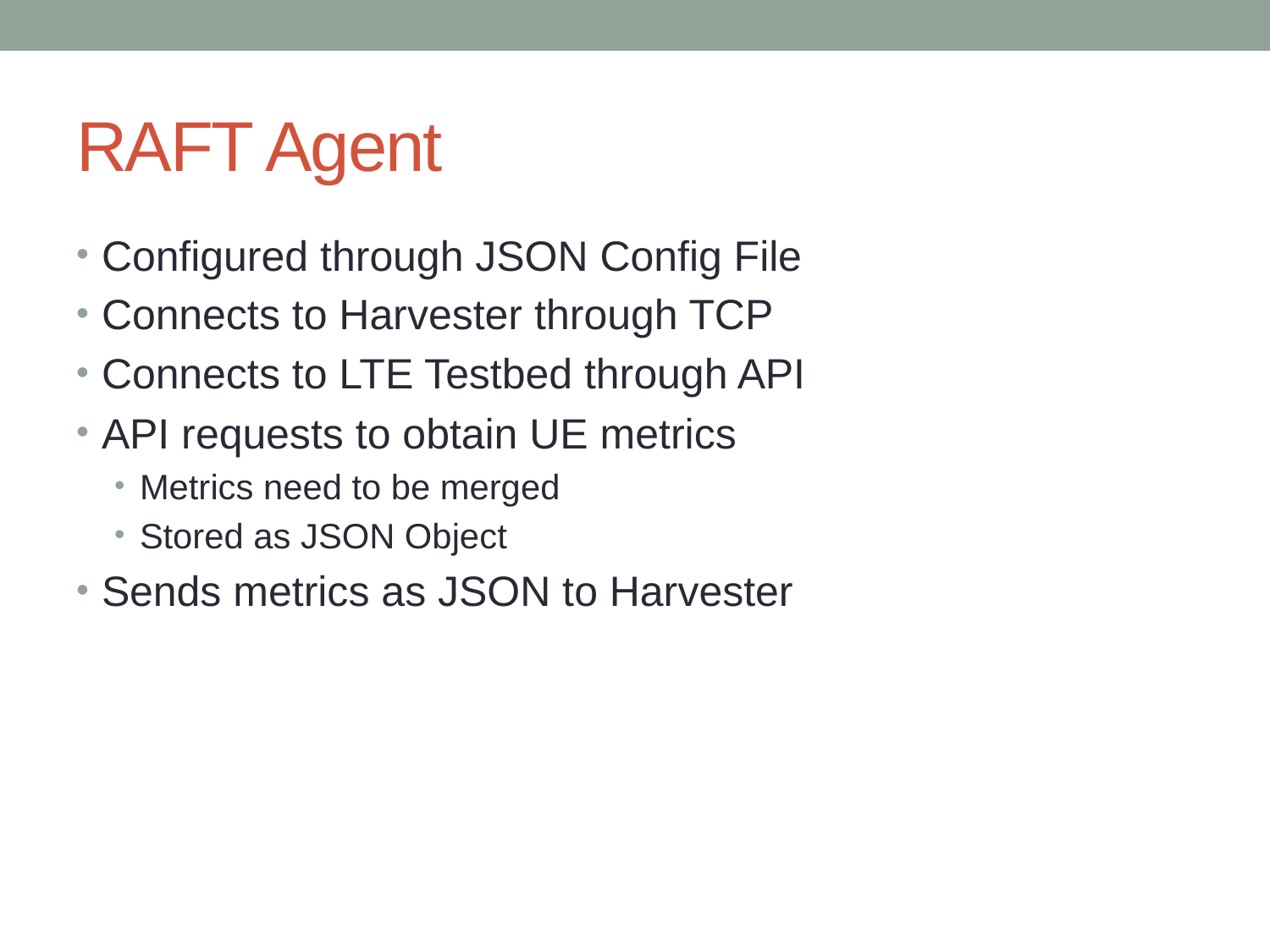

# RAFT Agent
Configured through JSON Config File
Connects to Harvester through TCP
Connects to LTE Testbed through API
API requests to obtain UE metrics
Metrics need to be merged
Stored as JSON Object
Sends metrics as JSON to Harvester